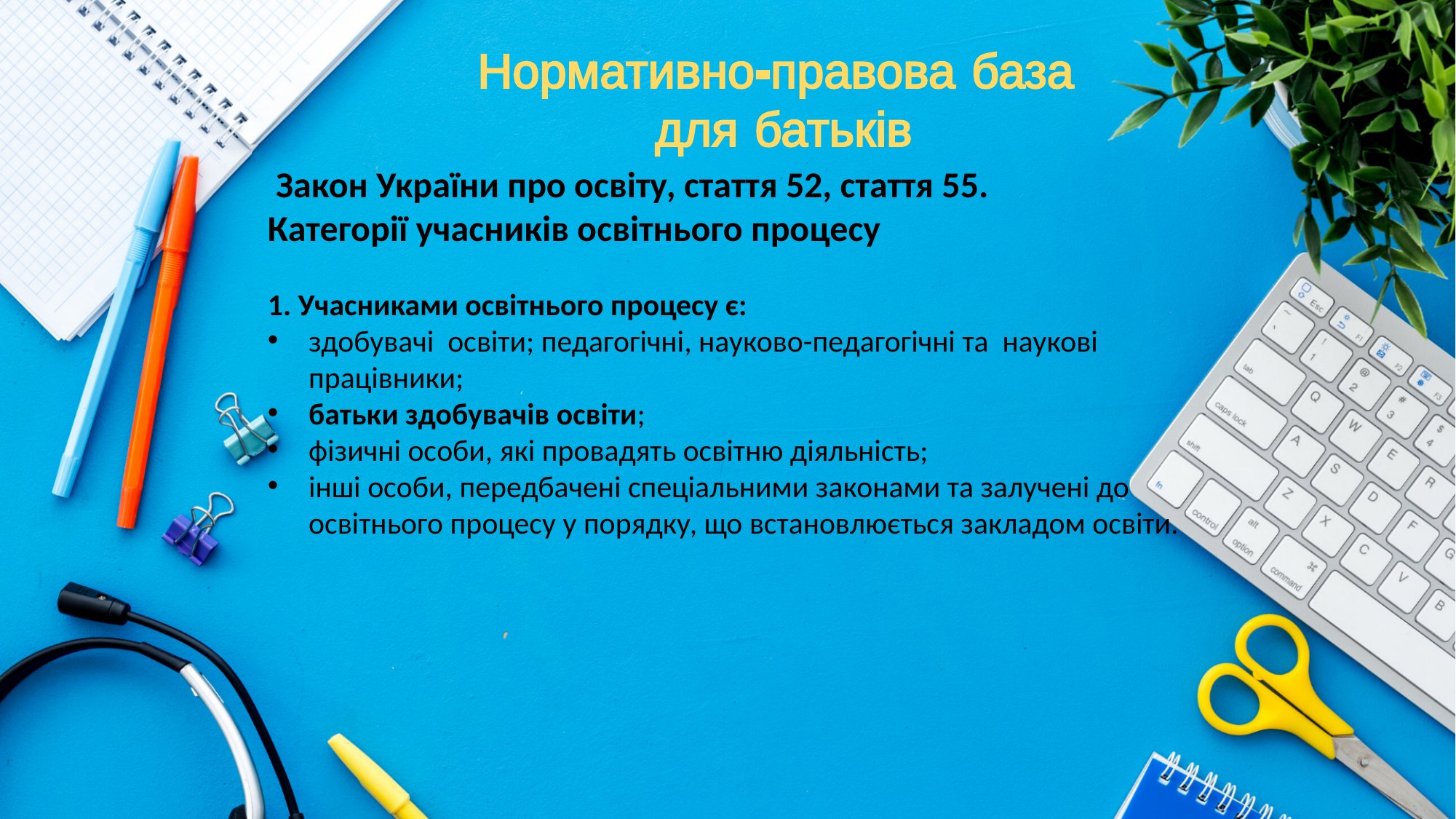

Нормативно-правова база
для батьків
 Закон України про освіту, стаття 52, стаття 55.
Категорії учасників освітнього процесу

1. Учасниками освітнього процесу є:
здобувачі  освіти; педагогічні, науково-педагогічні та  наукові працівники;
батьки здобувачів освіти;
фізичні особи, які провадять освітню діяльність;
інші особи, передбачені спеціальними законами та залучені до освітнього процесу у порядку, що встановлюється закладом освіти.